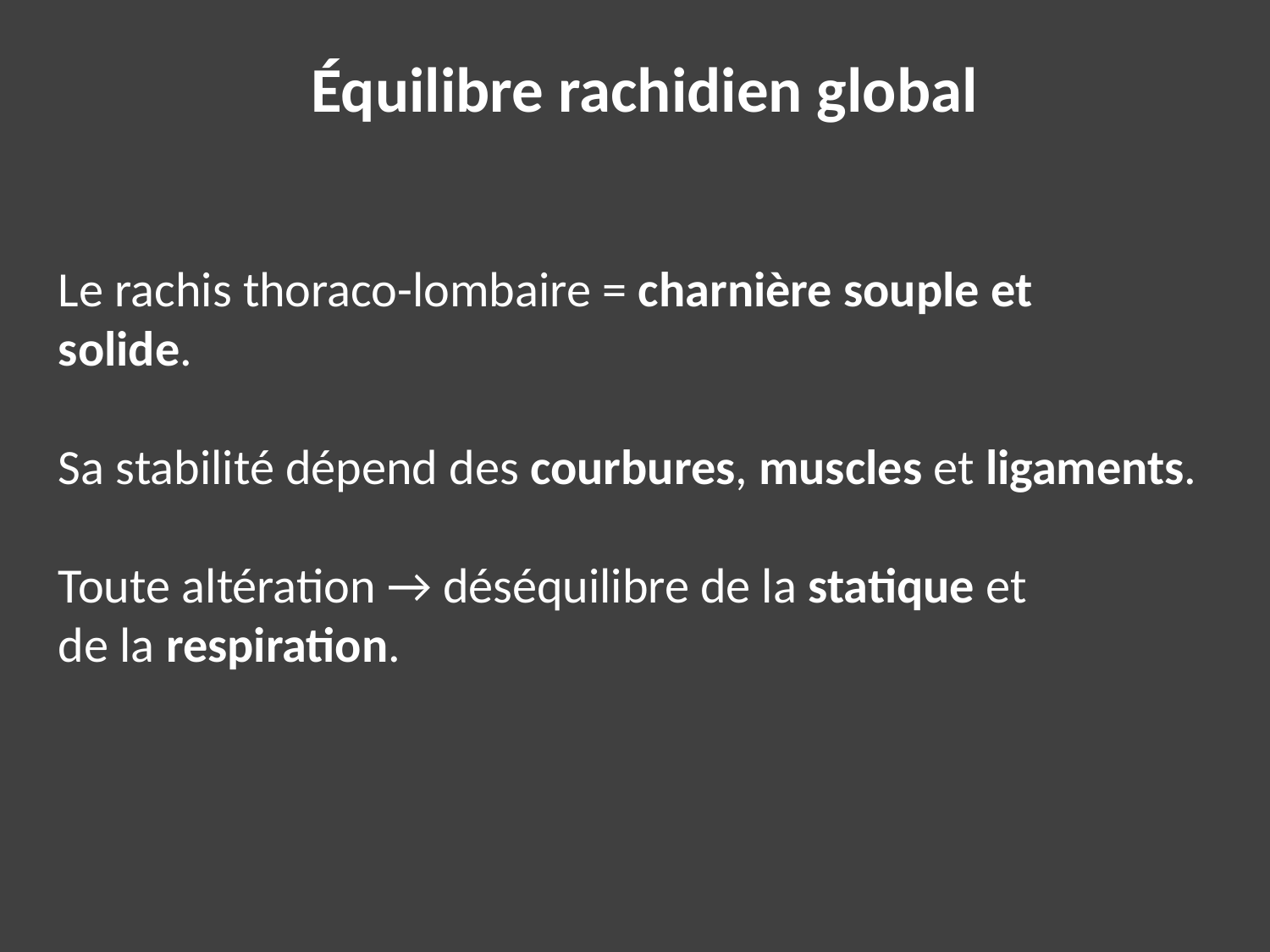

Équilibre rachidien global

Le rachis thoraco-lombaire = charnière souple et
solide.

Sa stabilité dépend des courbures, muscles et ligaments.

Toute altération → déséquilibre de la statique et
de la respiration.